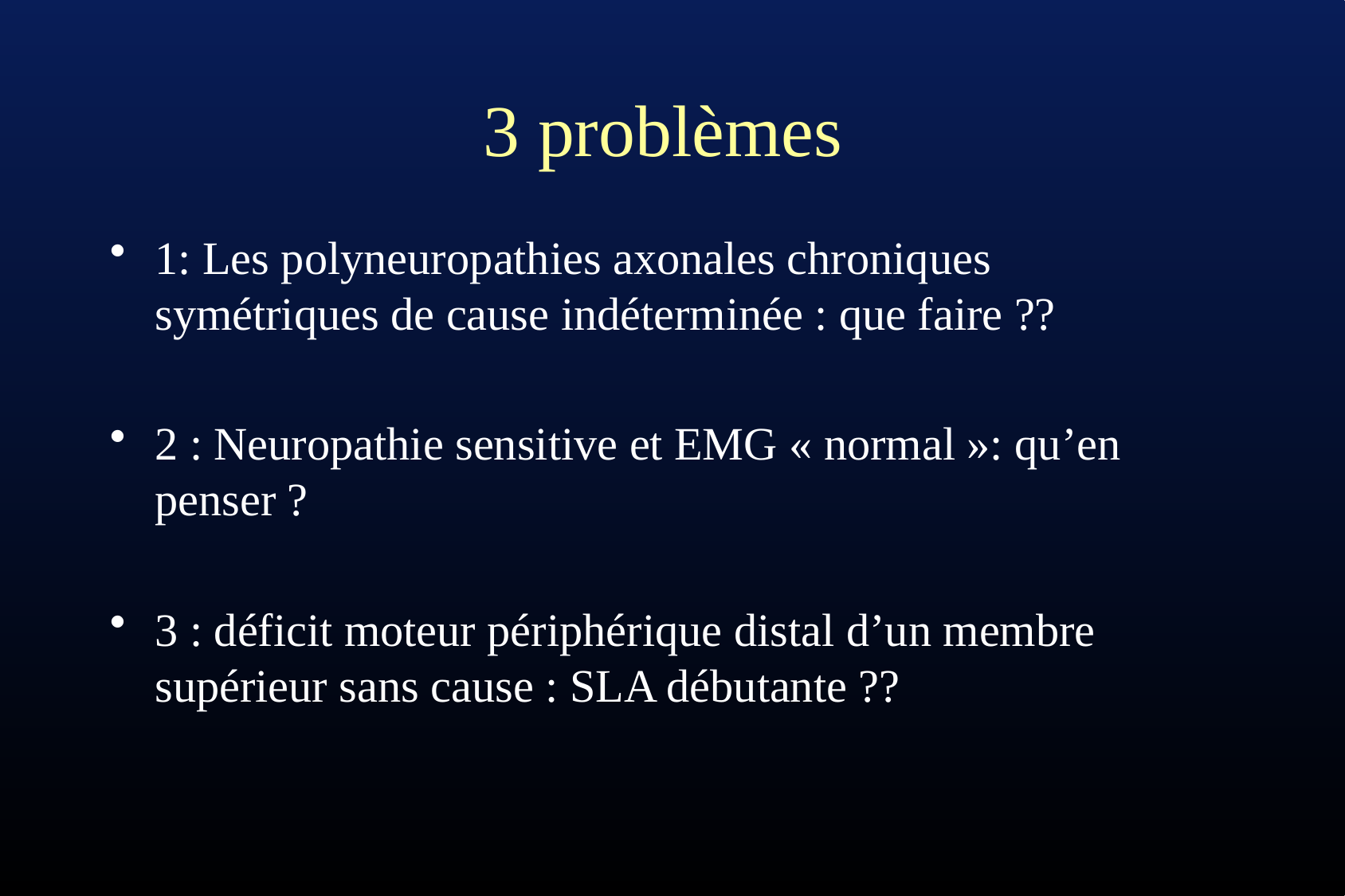

# 3 problèmes
1: Les polyneuropathies axonales chroniques symétriques de cause indéterminée : que faire ??

2 : Neuropathie sensitive et EMG « normal »: qu’en penser ?

3 : déficit moteur périphérique distal d’un membre supérieur sans cause : SLA débutante ??